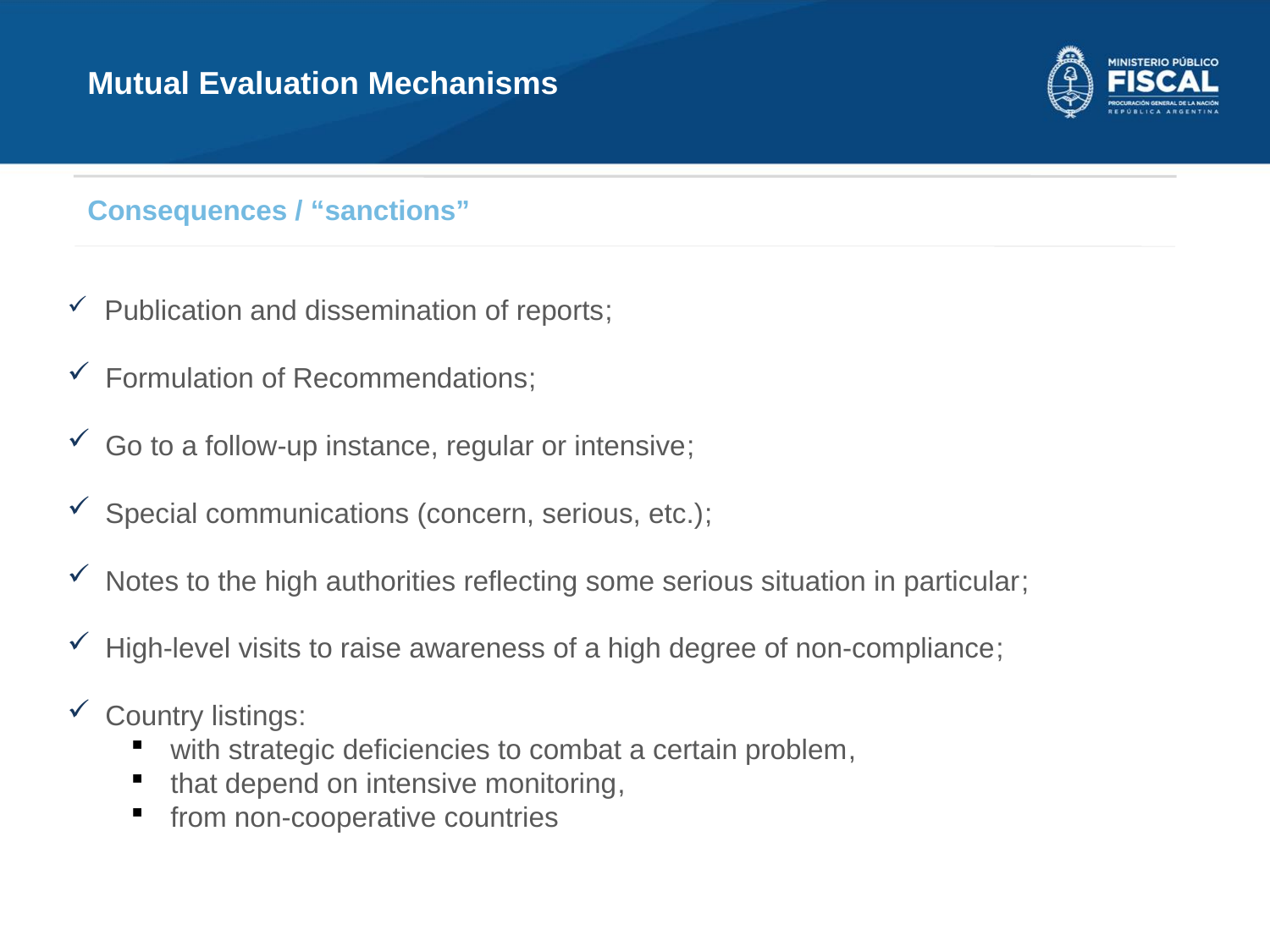

Mutual Evaluation Mechanisms

Consequences / “sanctions”

 Publication and dissemination of reports;

 Formulation of Recommendations;

 Go to a follow-up instance, regular or intensive;

 Special communications (concern, serious, etc.);

 Notes to the high authorities reflecting some serious situation in particular;

 High-level visits to raise awareness of a high degree of non-compliance;

 Country listings:
with strategic deficiencies to combat a certain problem,
that depend on intensive monitoring,
from non-cooperative countries